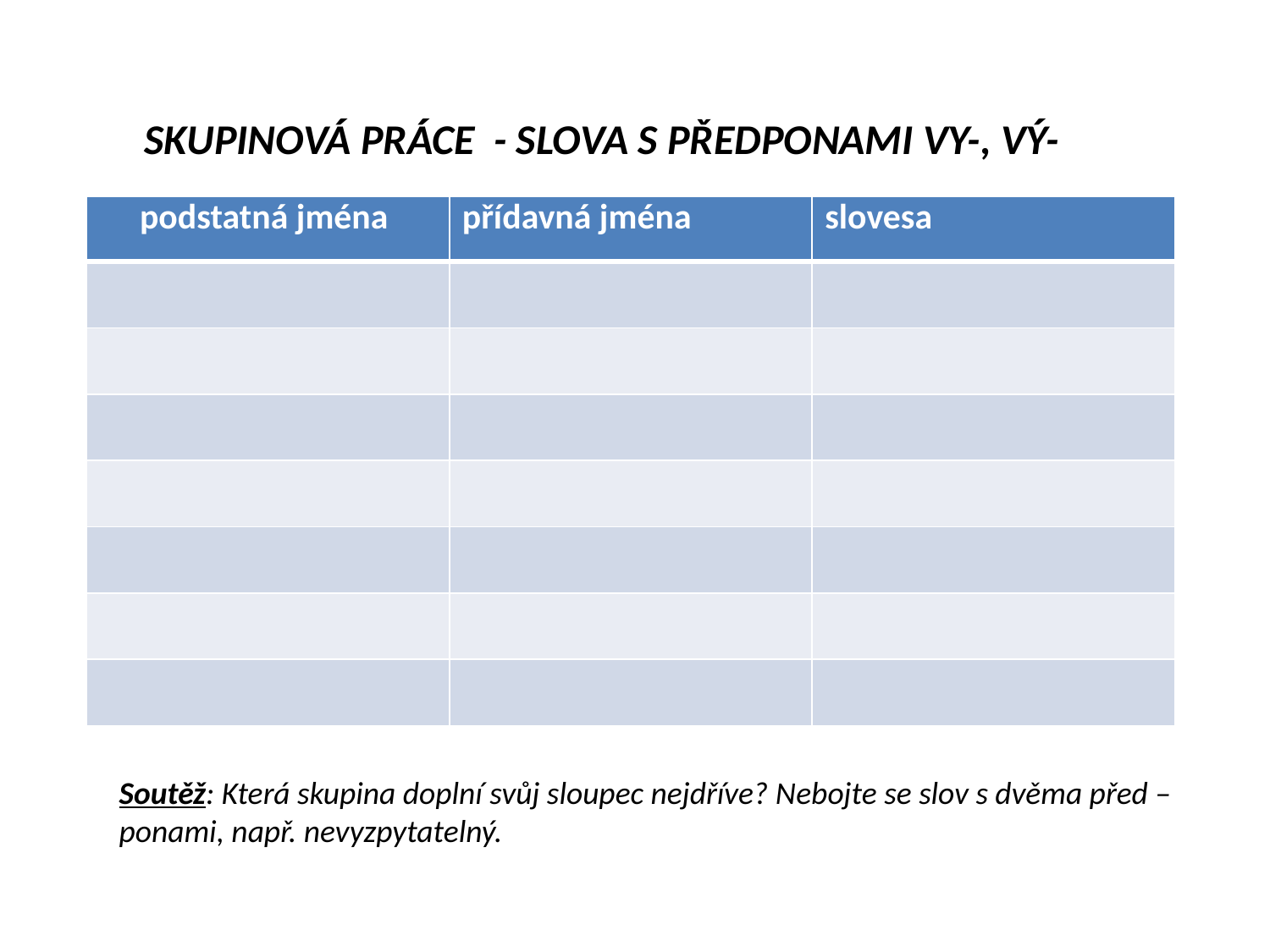

SKUPINOVÁ PRÁCE  - SLOVA S PŘEDPONAMI VY-, VÝ-
| podstatná jména | přídavná jména | slovesa |
| --- | --- | --- |
|  |  |  |
|  |  |  |
|  |  |  |
|  |  |  |
|  |  |  |
|  |  |  |
|  |  |  |
Soutěž: Která skupina doplní svůj sloupec nejdříve? Nebojte se slov s dvěma před –
ponami, např. nevyzpytatelný.